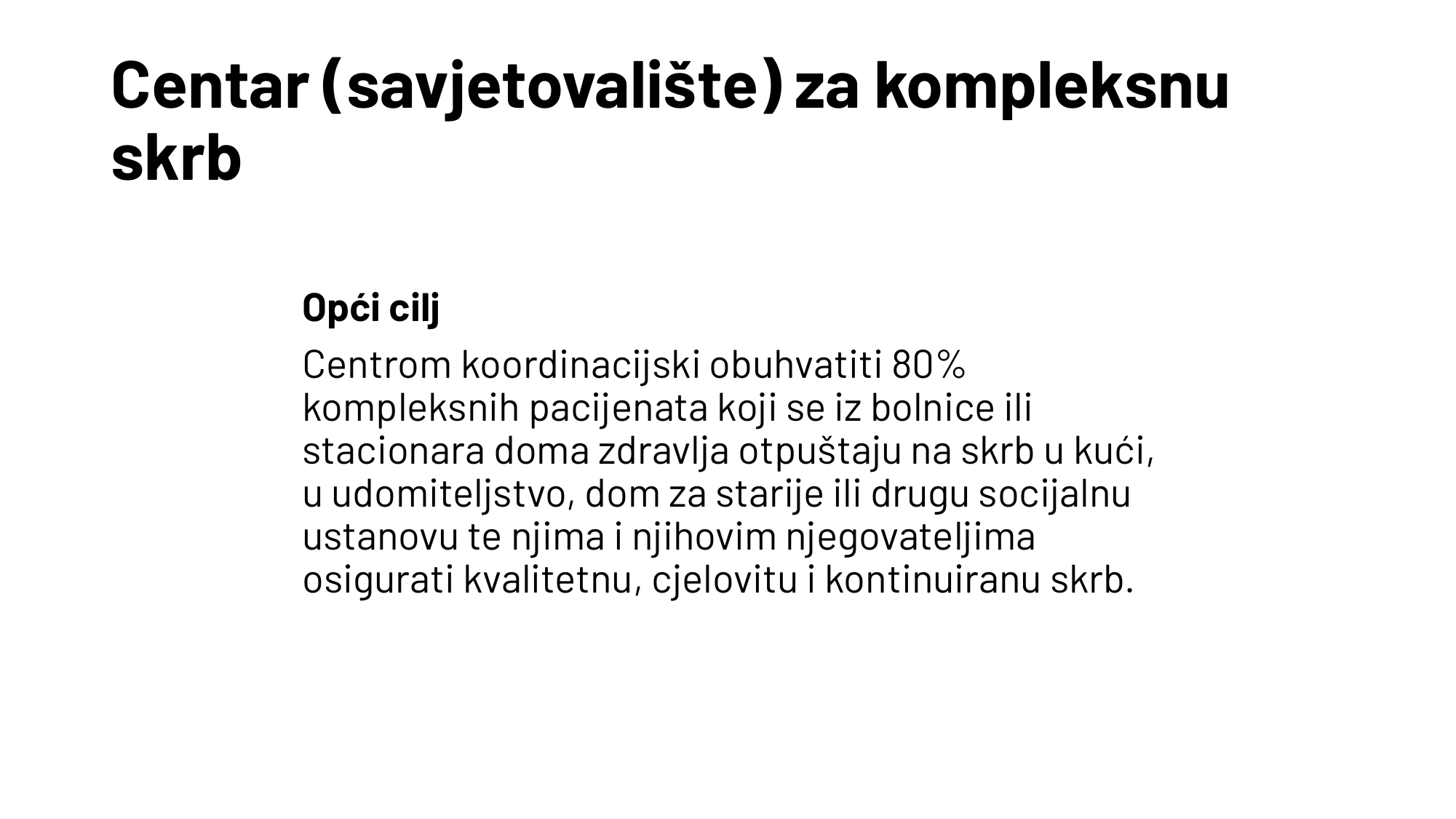

# Centar (savjetovalište) za kompleksnu skrb
Opći cilj
Centrom koordinacijski obuhvatiti 80% kompleksnih pacijenata koji se iz bolnice ili stacionara doma zdravlja otpuštaju na skrb u kući, u udomiteljstvo, dom za starije ili drugu socijalnu ustanovu te njima i njihovim njegovateljima osigurati kvalitetnu, cjelovitu i kontinuiranu skrb.